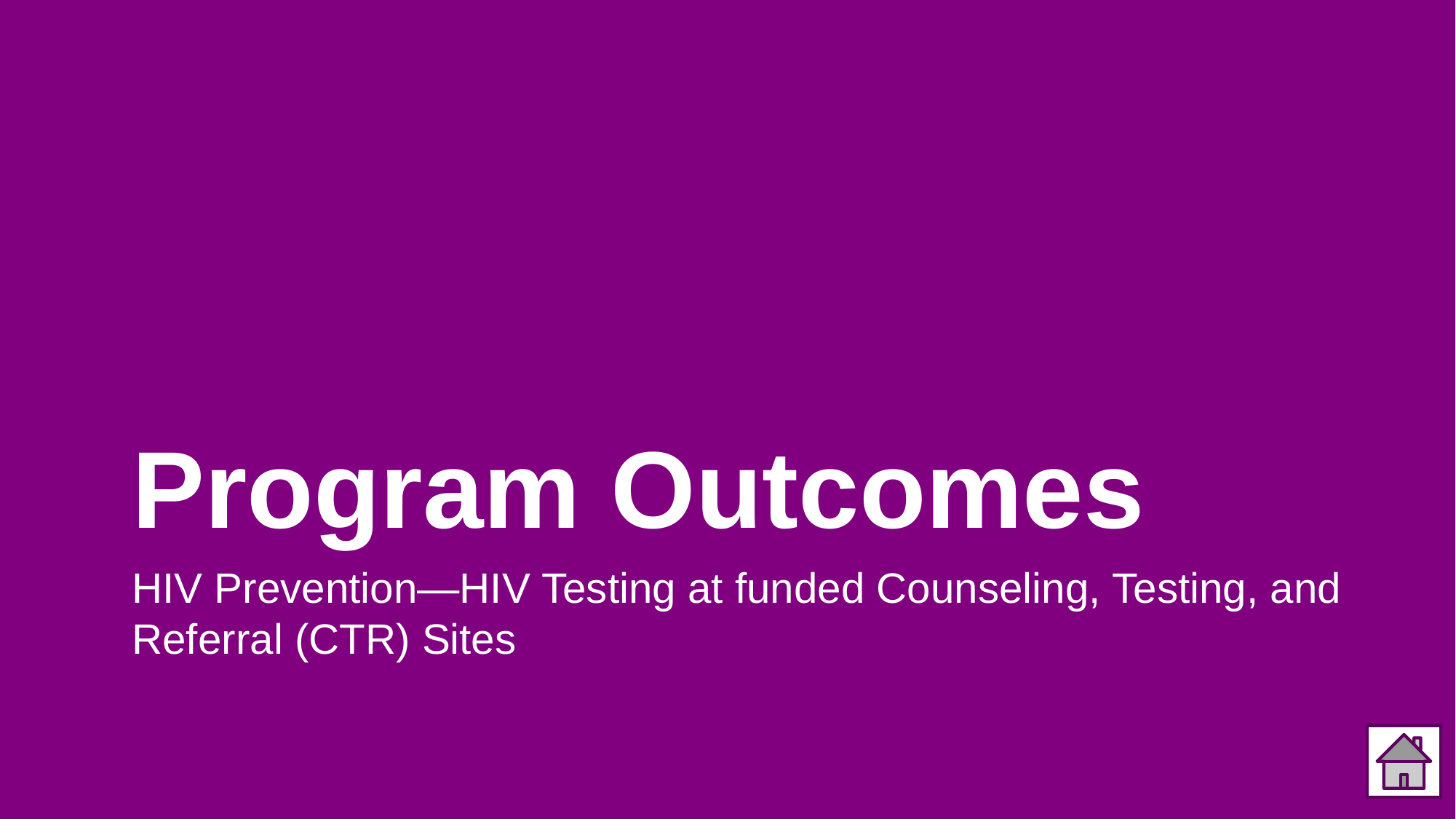

# Program Outcomes
HIV Prevention—HIV Testing at funded Counseling, Testing, and Referral (CTR) Sites